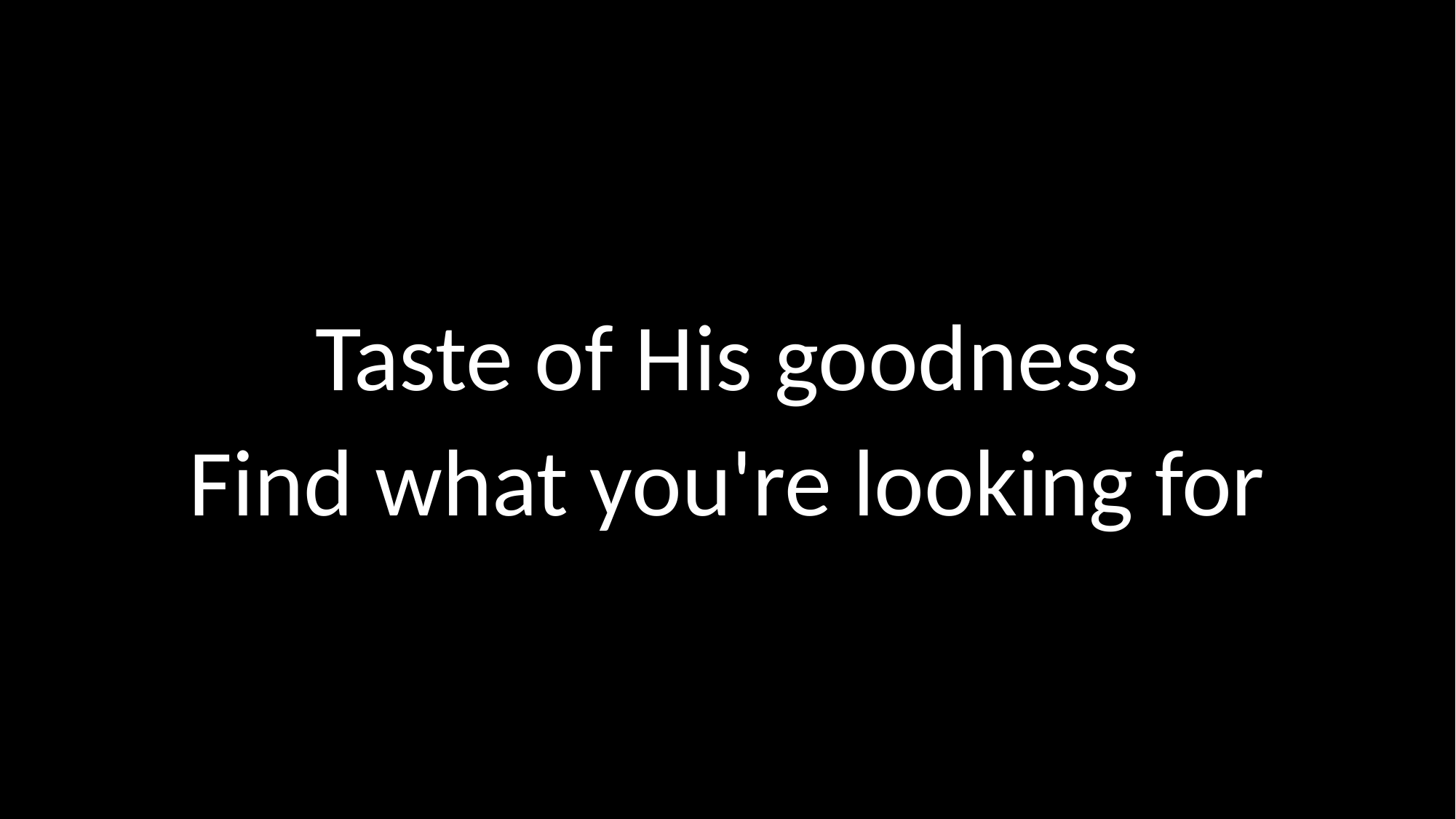

Taste of His goodness
Find what you're looking for